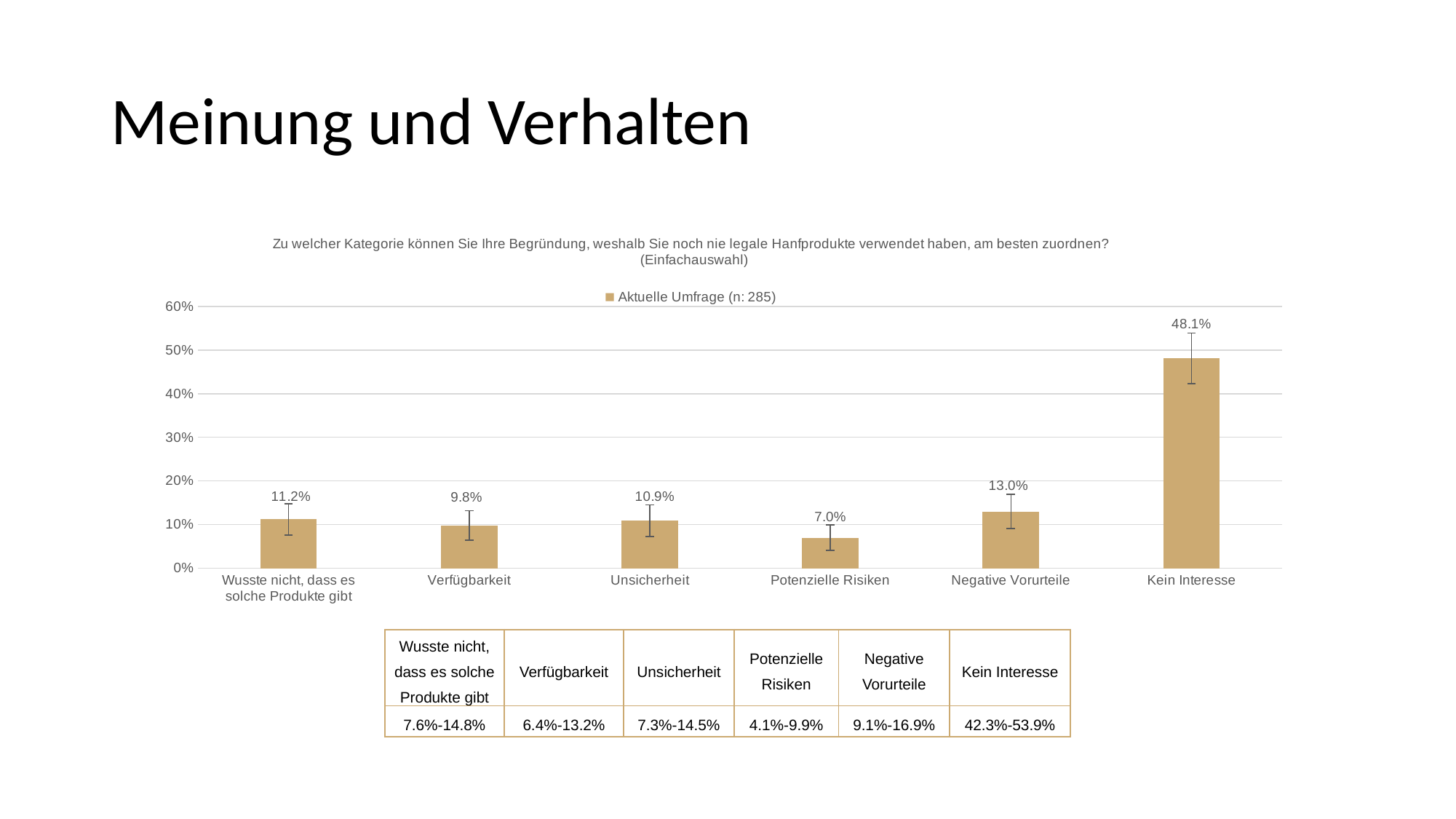

# Meinung und Verhalten

### Chart: Zu welcher Kategorie können Sie Ihre Begründung, weshalb Sie noch nie legale Hanfprodukte verwendet haben, am besten zuordnen?
  (Einfachauswahl)

| Category | Aktuelle Umfrage (n: 285) |
|---|---|
| Wusste nicht, dass es solche Produkte gibt | 0.112 |
| Verfügbarkeit | 0.098 |
| Unsicherheit | 0.109 |
| Potenzielle Risiken | 0.07 |
| Negative Vorurteile | 0.13 |
| Kein Interesse | 0.481 |
| Wusste nicht, dass es solche Produkte gibt | Verfügbarkeit | Unsicherheit | Potenzielle Risiken | Negative Vorurteile | Kein Interesse |
| --- | --- | --- | --- | --- | --- |
| 7.6%-14.8% | 6.4%-13.2% | 7.3%-14.5% | 4.1%-9.9% | 9.1%-16.9% | 42.3%-53.9% |